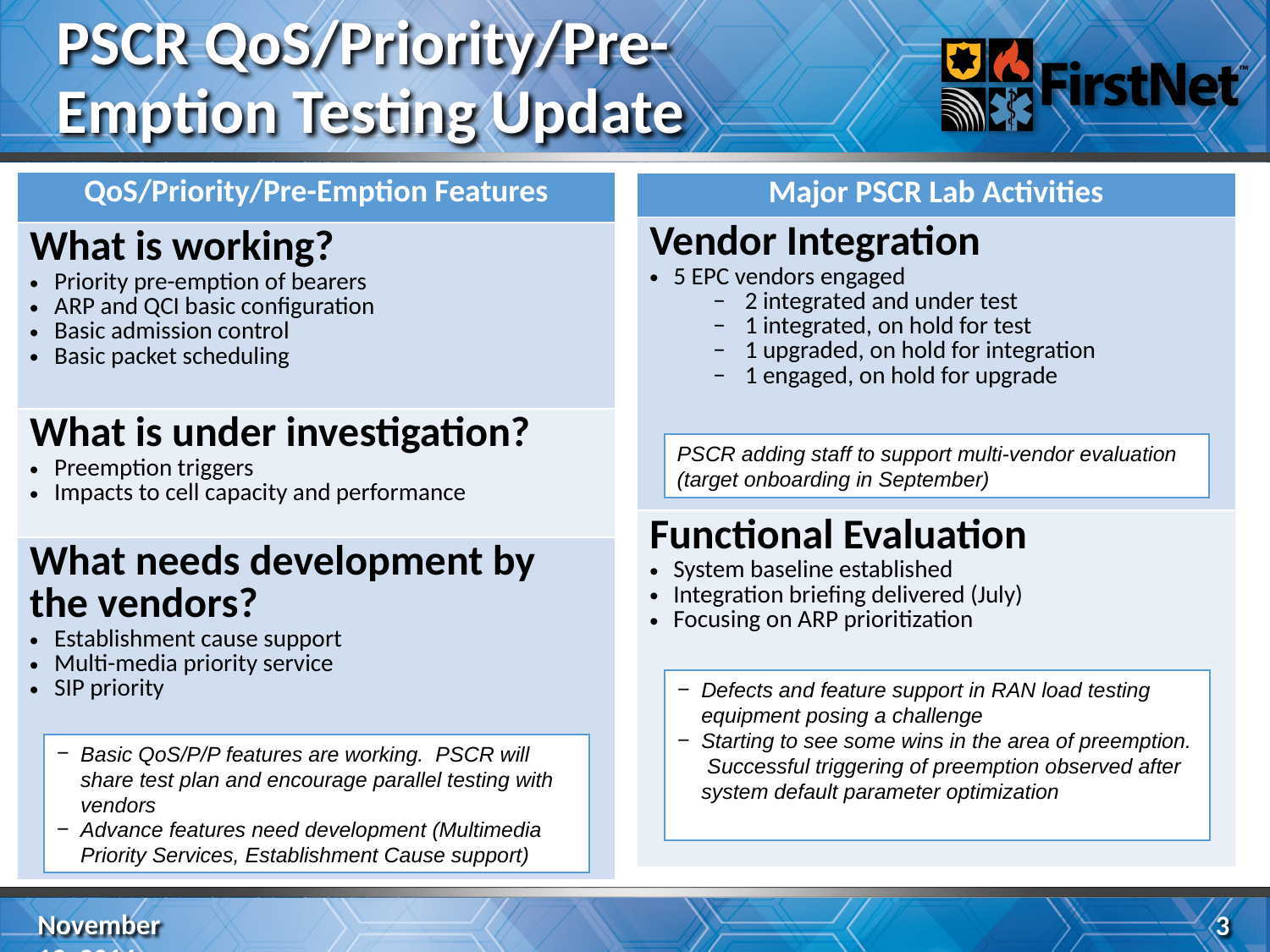

# PSCR QoS/Priority/Pre-Emption Testing Update
| QoS/Priority/Pre-Emption Features |
| --- |
| What is working? Priority pre-emption of bearers ARP and QCI basic configuration Basic admission control Basic packet scheduling |
| What is under investigation? Preemption triggers Impacts to cell capacity and performance |
| What needs development by the vendors? Establishment cause support Multi-media priority service SIP priority |
| Major PSCR Lab Activities |
| --- |
| Vendor Integration 5 EPC vendors engaged 2 integrated and under test 1 integrated, on hold for test 1 upgraded, on hold for integration 1 engaged, on hold for upgrade |
| Functional Evaluation System baseline established Integration briefing delivered (July) Focusing on ARP prioritization |
PSCR adding staff to support multi-vendor evaluation (target onboarding in September)
Defects and feature support in RAN load testing equipment posing a challenge
Starting to see some wins in the area of preemption.  Successful triggering of preemption observed after system default parameter optimization
Basic QoS/P/P features are working.  PSCR will share test plan and encourage parallel testing with vendors
Advance features need development (Multimedia Priority Services, Establishment Cause support)

November 13, 2014
3